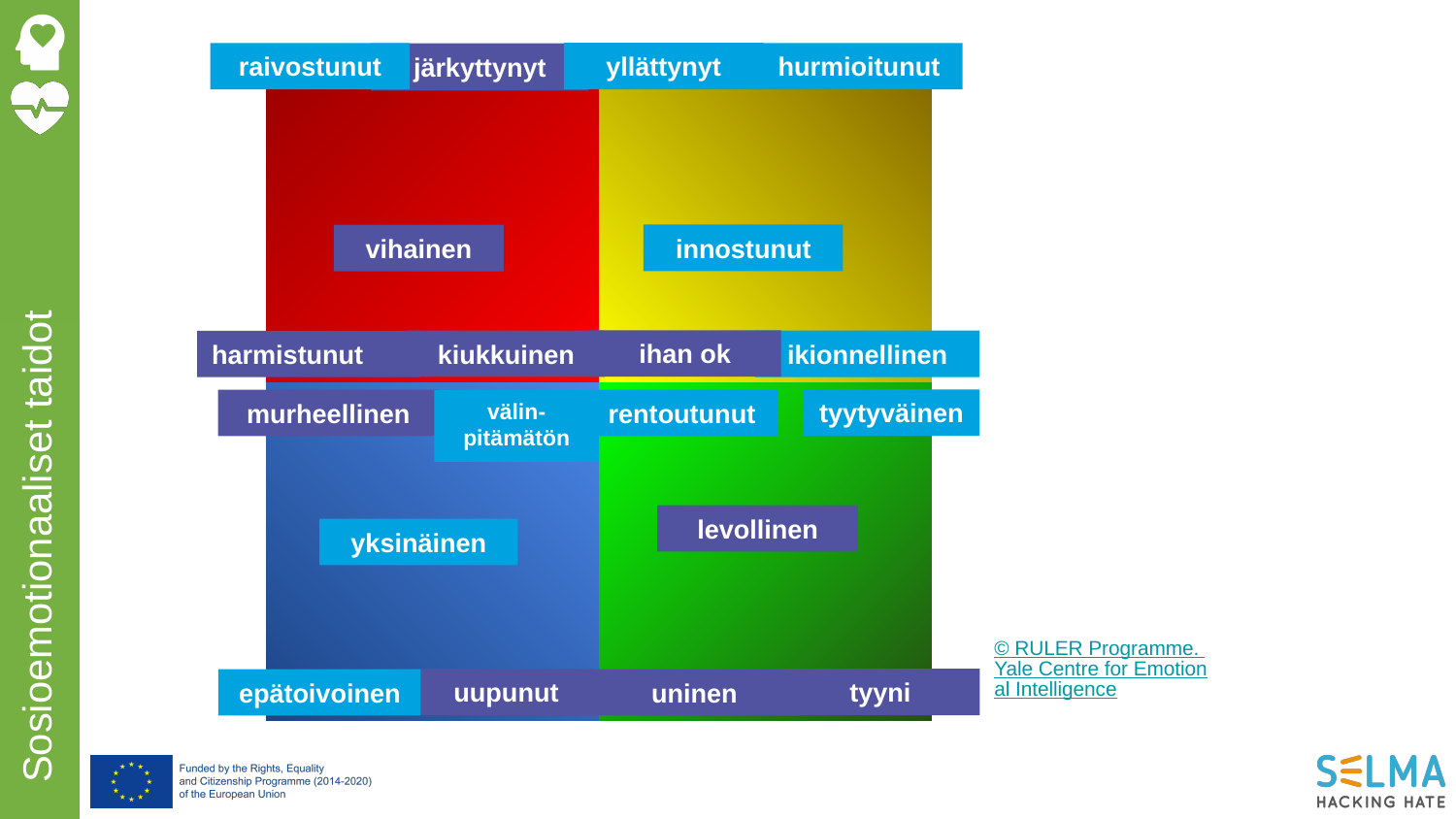

yllättynyt
hurmioitunut
raivostunut
järkyttynyt

innostunut
vihainen
ihan ok
kiukkuinen
ikionnellinen
harmistunut

tyytyväinen
murheellinen
rentoutunut
välin-
pitämätön
levollinen
yksinäinen
© RULER Programme. Yale Centre for Emotional Intelligence
tyyni
uupunut
epätoivoinen
uninen